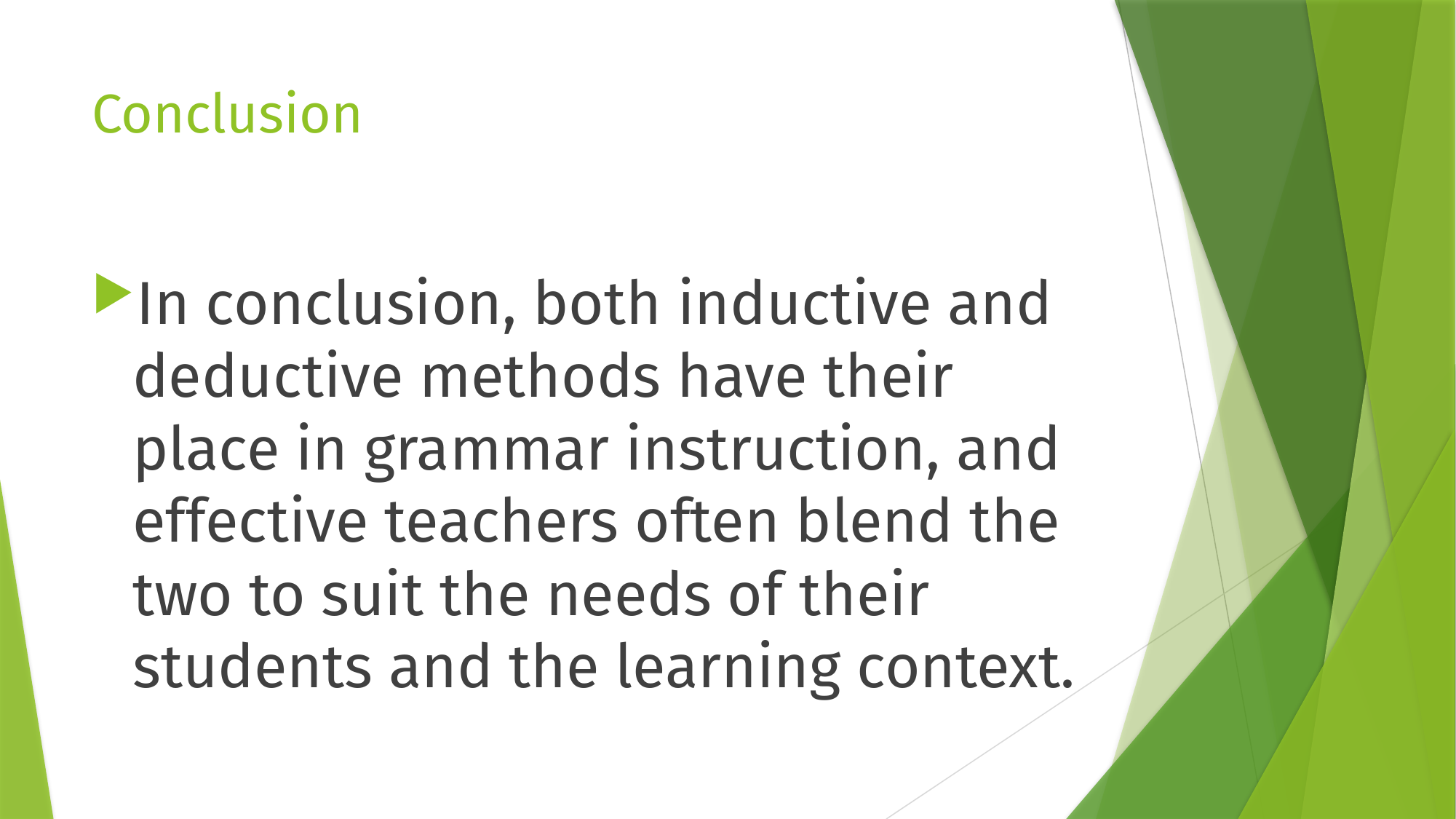

# Conclusion
In conclusion, both inductive and deductive methods have their place in grammar instruction, and effective teachers often blend the two to suit the needs of their students and the learning context.